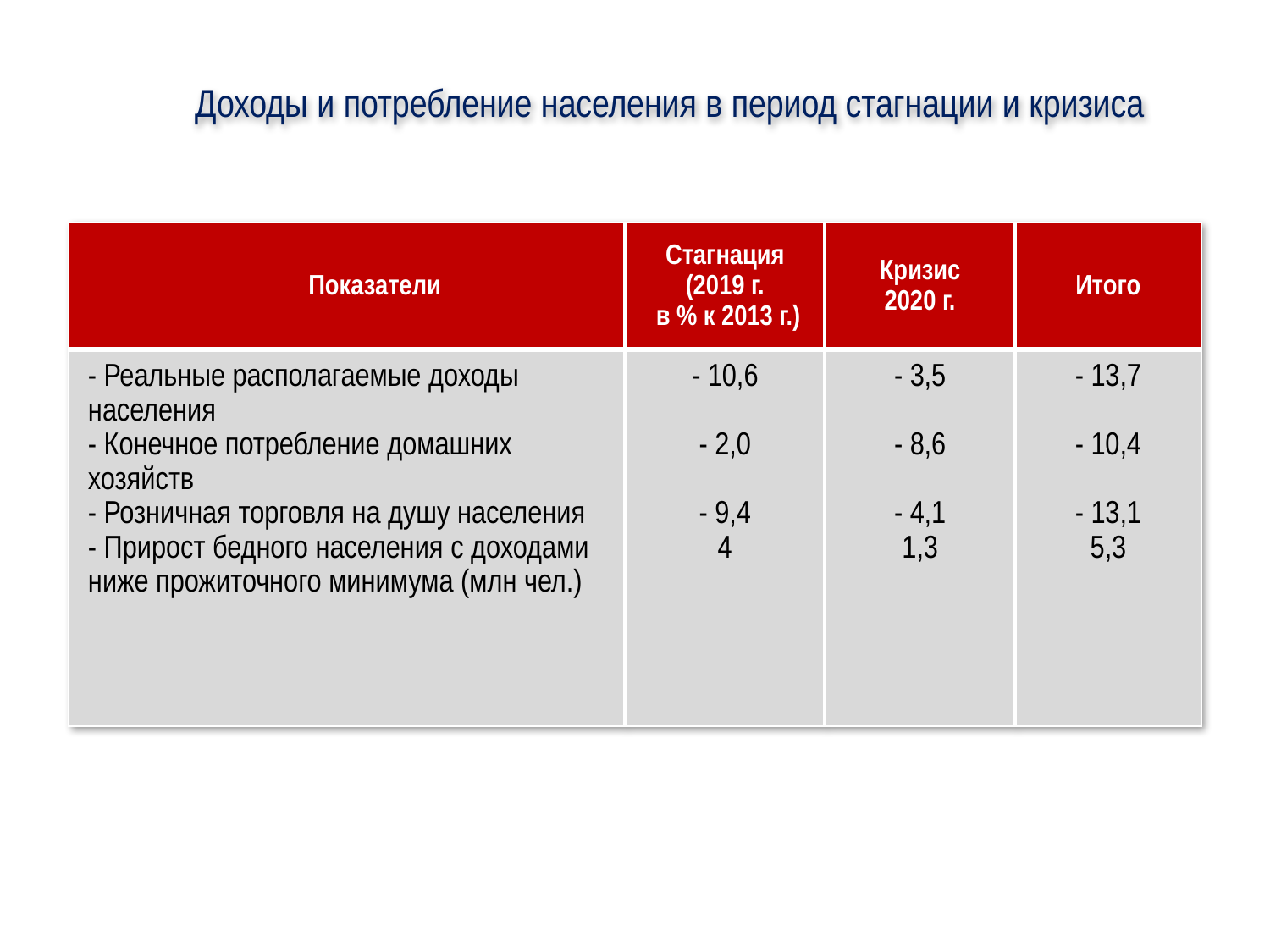

# Доходы и потребление населения в период стагнации и кризиса

| Показатели | Стагнация (2019 г. в % к 2013 г.) | Кризис 2020 г. | Итого |
| --- | --- | --- | --- |
| - Реальные располагаемые доходы населения - Конечное потребление домашних хозяйств - Розничная торговля на душу населения - Прирост бедного населения с доходами ниже прожиточного минимума (млн чел.) | - 10,6 - 2,0 - 9,4 4 | - 3,5 - 8,6 - 4,1 1,3 | - 13,7 - 10,4 - 13,1 5,3 |